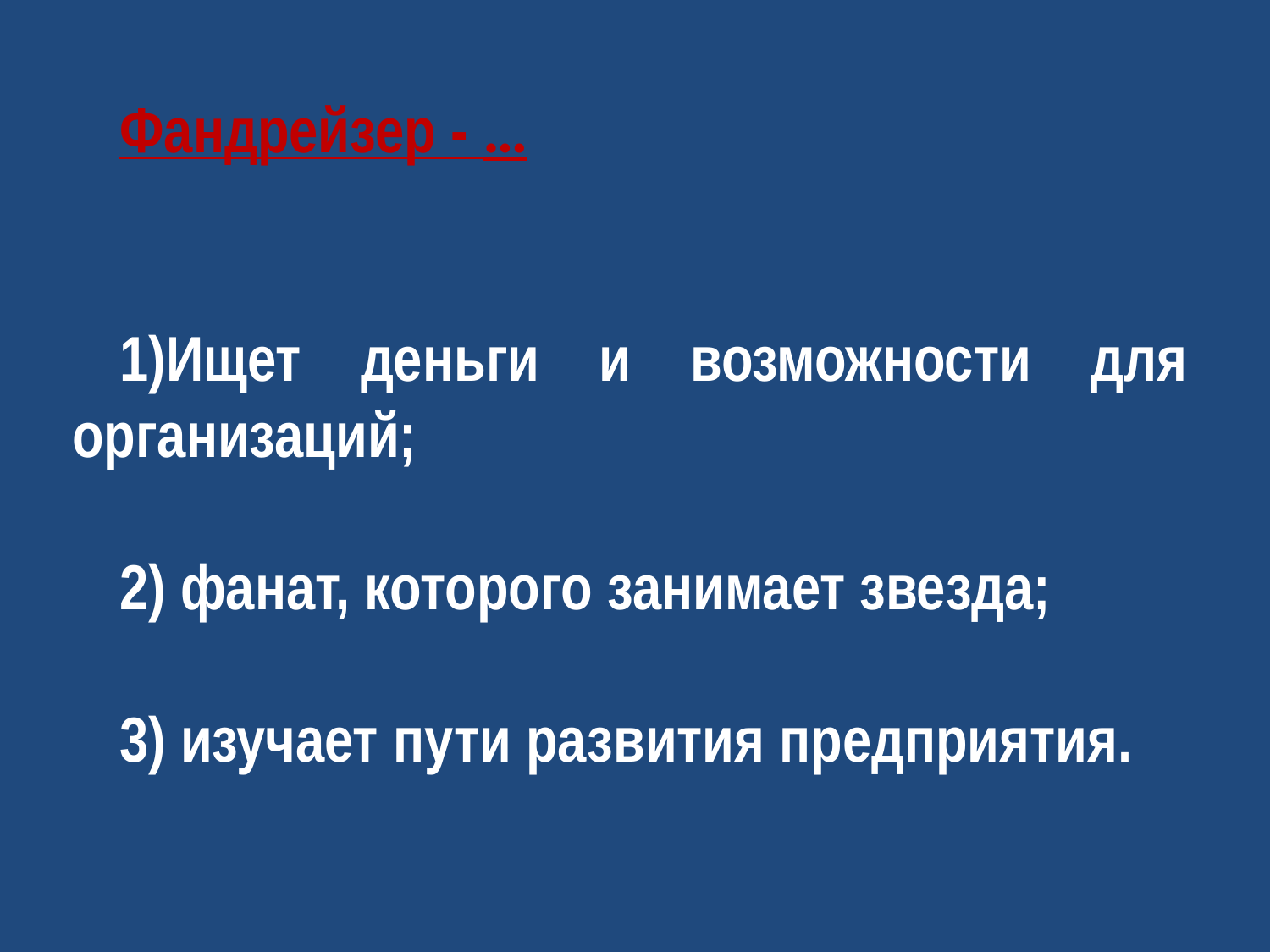

Фандрейзер - …

Ищет деньги и возможности для организаций;

2) фанат, которого занимает звезда;

3) изучает пути развития предприятия.